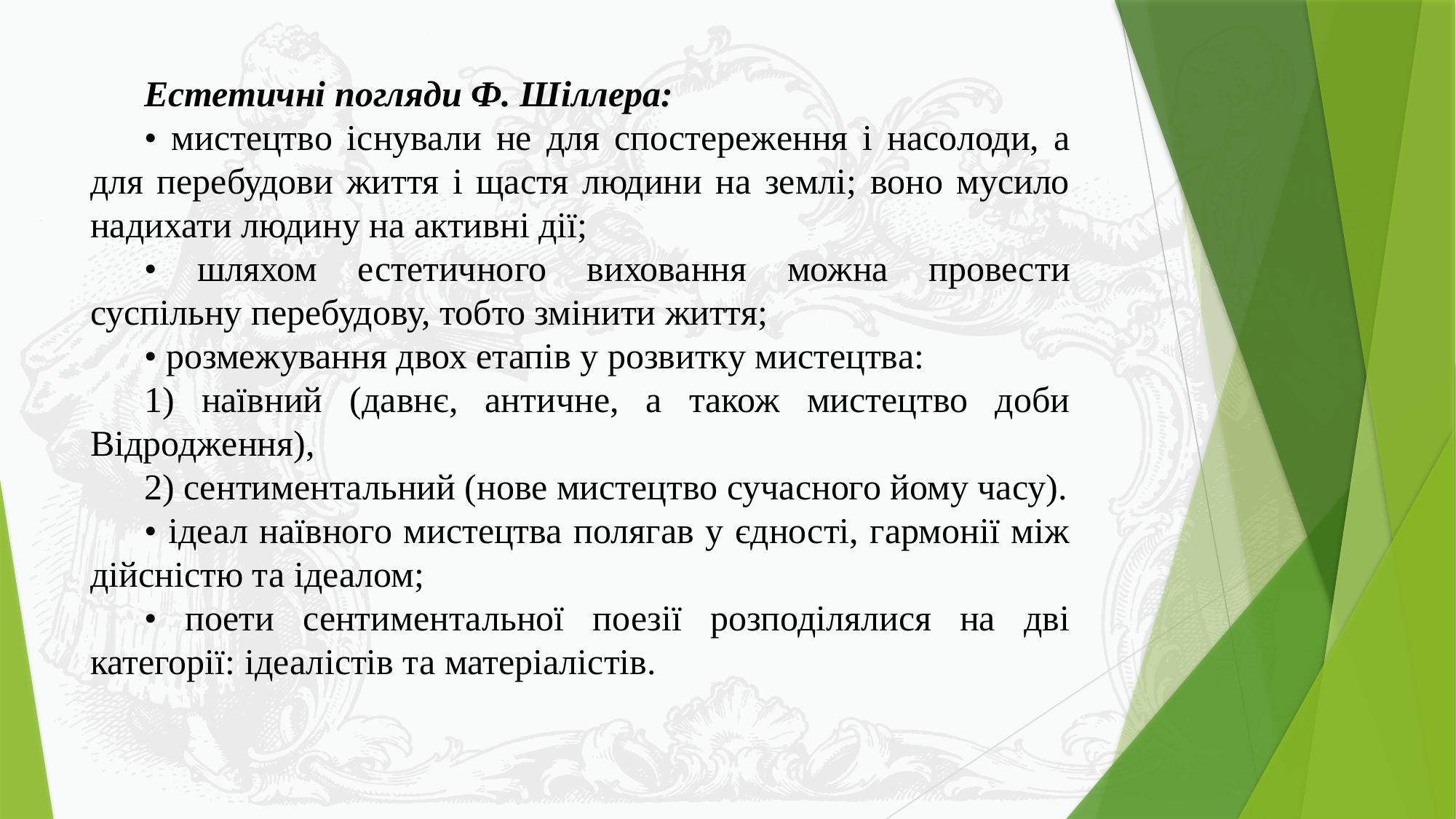

Естетичні погляди Ф. Шіллера:
• мистецтво існували не для спостереження і насолоди, а для перебудови життя і щастя людини на землі; воно мусило надихати людину на активні дії;
• шляхом естетичного виховання можна провести суспільну перебудову, тобто змінити життя;
• розмежування двох етапів у розвитку мистецтва:
1) наївний (давнє, античне, а також мистецтво доби Відродження),
2) сентиментальний (нове мистецтво сучасного йому часу).
• ідеал наївного мистецтва полягав у єдності, гармонії між дійсністю та ідеалом;
• поети сентиментальної поезії розподілялися на дві категорії: ідеалістів та матеріалістів.